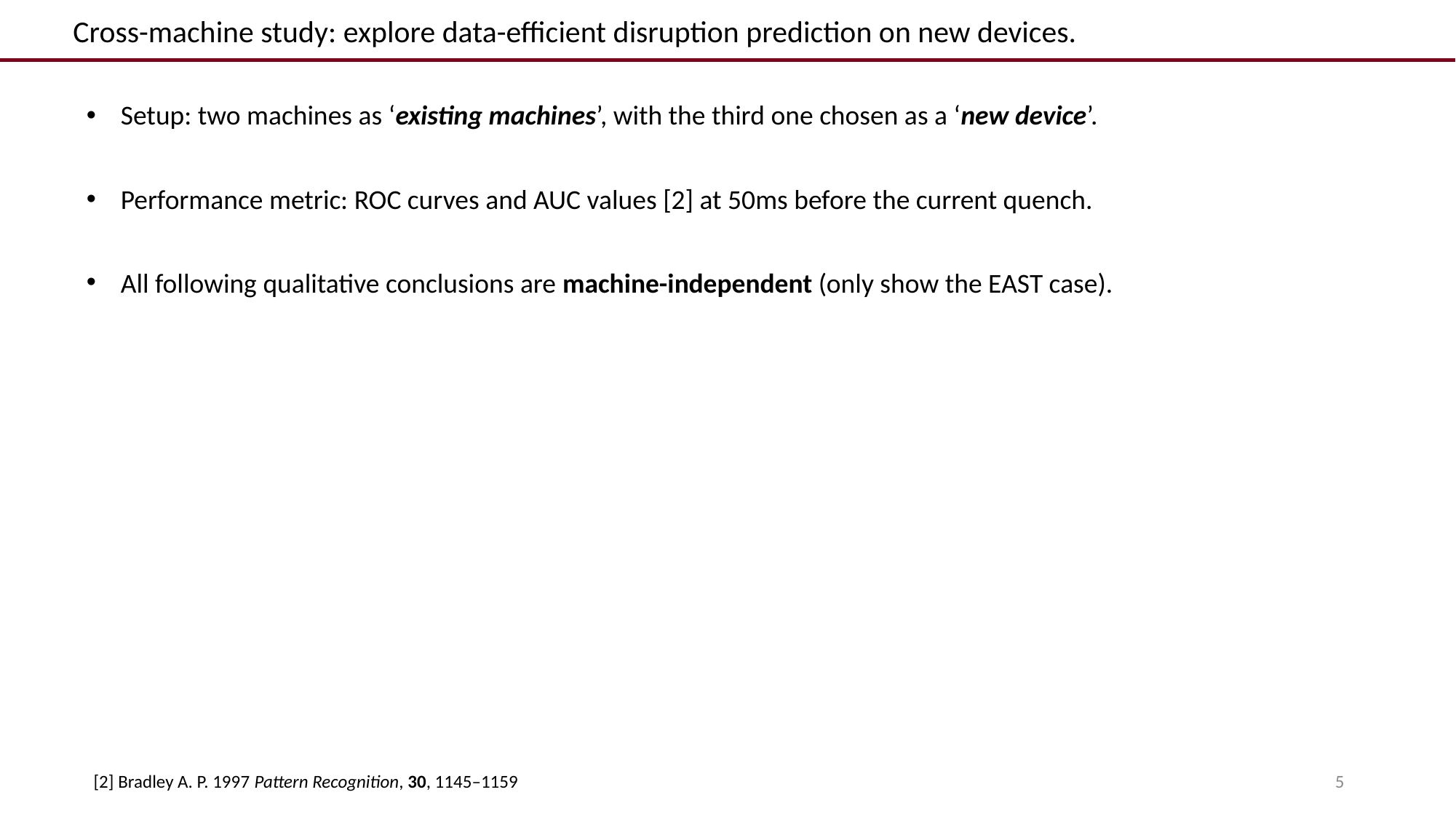

Cross-machine study: explore data-efficient disruption prediction on new devices.
Setup: two machines as ‘existing machines’, with the third one chosen as a ‘new device’.

Performance metric: ROC curves and AUC values [2] at 50ms before the current quench.

All following qualitative conclusions are machine-independent (only show the EAST case).
5
[2] Bradley A. P. 1997 Pattern Recognition, 30, 1145–1159